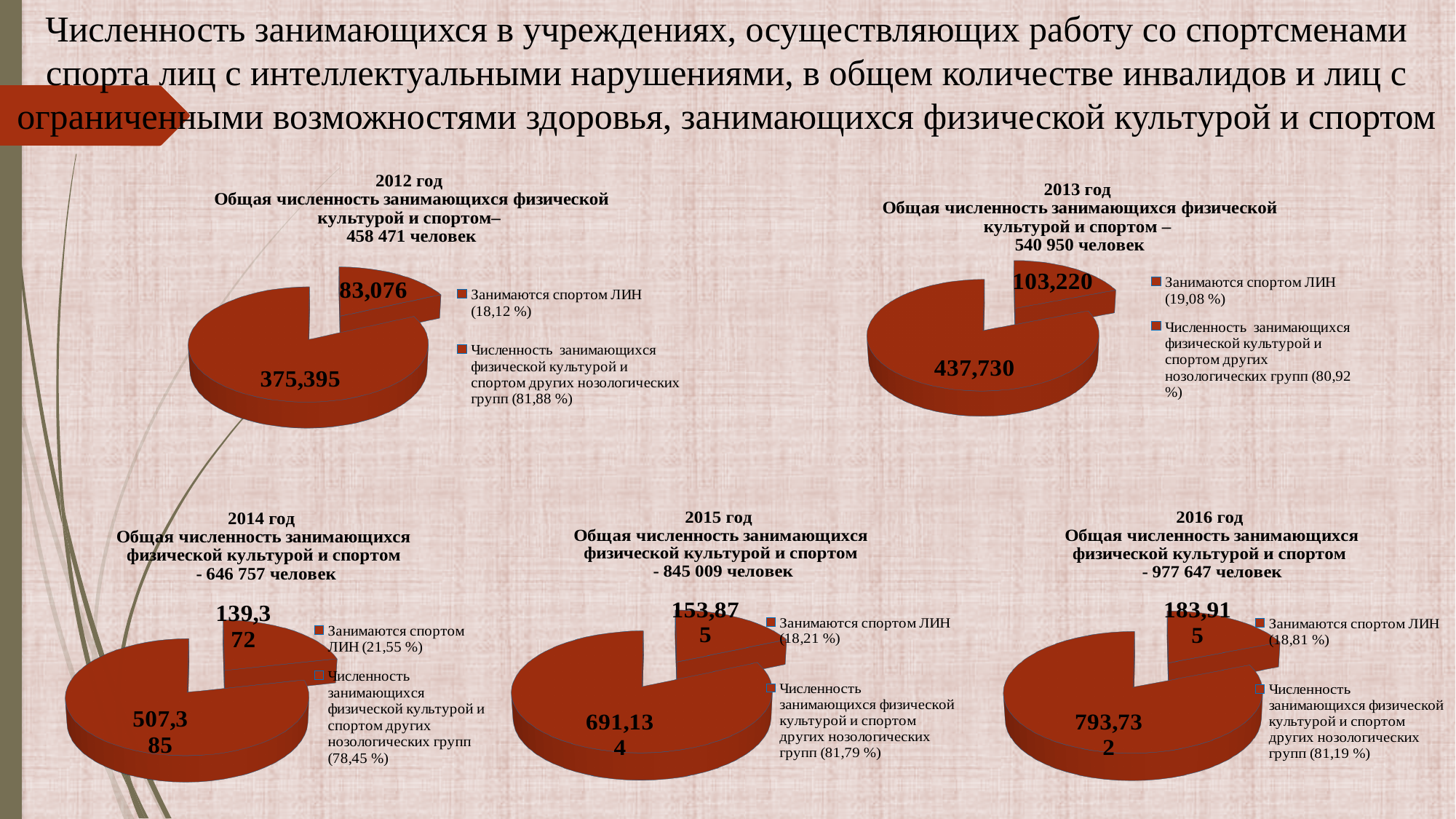

Численность занимающихся в учреждениях, осуществляющих работу со спортсменами спорта лиц с интеллектуальными нарушениями, в общем количестве инвалидов и лиц с ограниченными возможностями здоровья, занимающихся физической культурой и спортом

[unsupported chart]

[unsupported chart]

[unsupported chart]

[unsupported chart]

[unsupported chart]